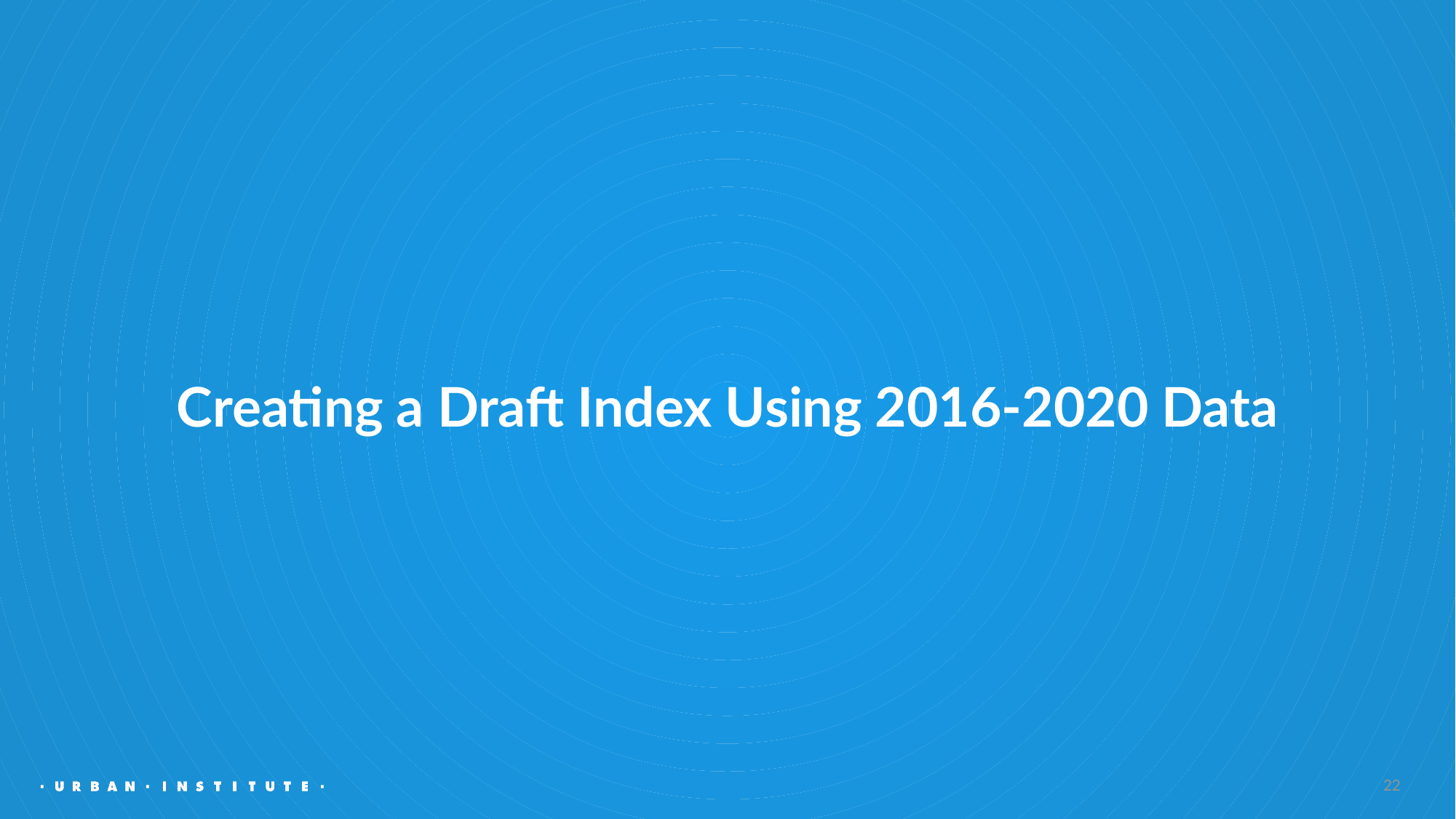

# Creating a Draft Index Using 2016-2020 Data
22